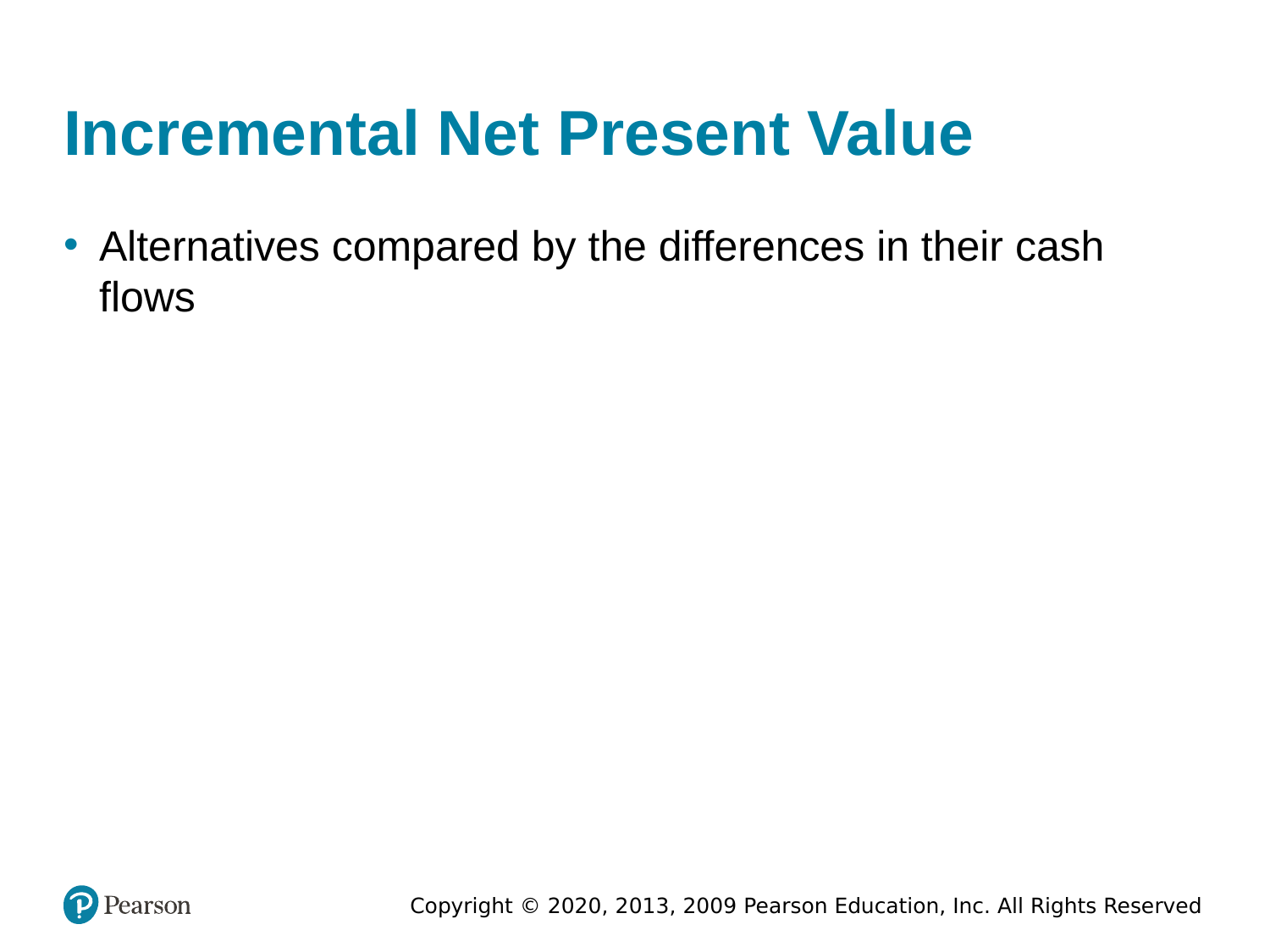

# Incremental Net Present Value
Alternatives compared by the differences in their cash flows